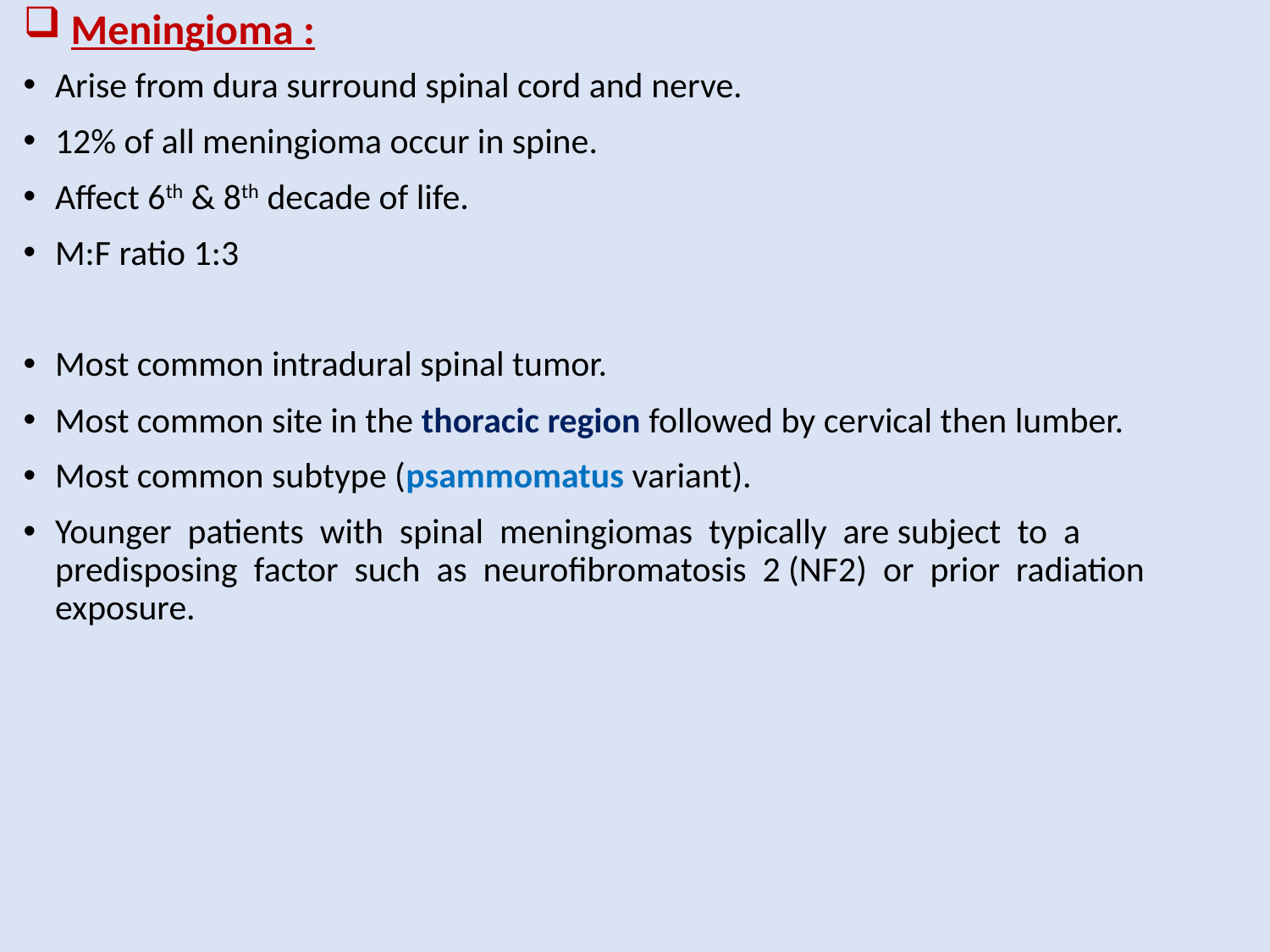

# Meningioma :
Arise from dura surround spinal cord and nerve.
12% of all meningioma occur in spine.
Affect 6th & 8th decade of life.
M:F ratio 1:3

Most common intradural spinal tumor.
Most common site in the thoracic region followed by cervical then lumber.
Most common subtype (psammomatus variant).
Younger  patients  with  spinal  meningiomas  typically  are subject  to  a  predisposing  factor  such  as  neurofibromatosis  2 (NF2)  or  prior  radiation  exposure.